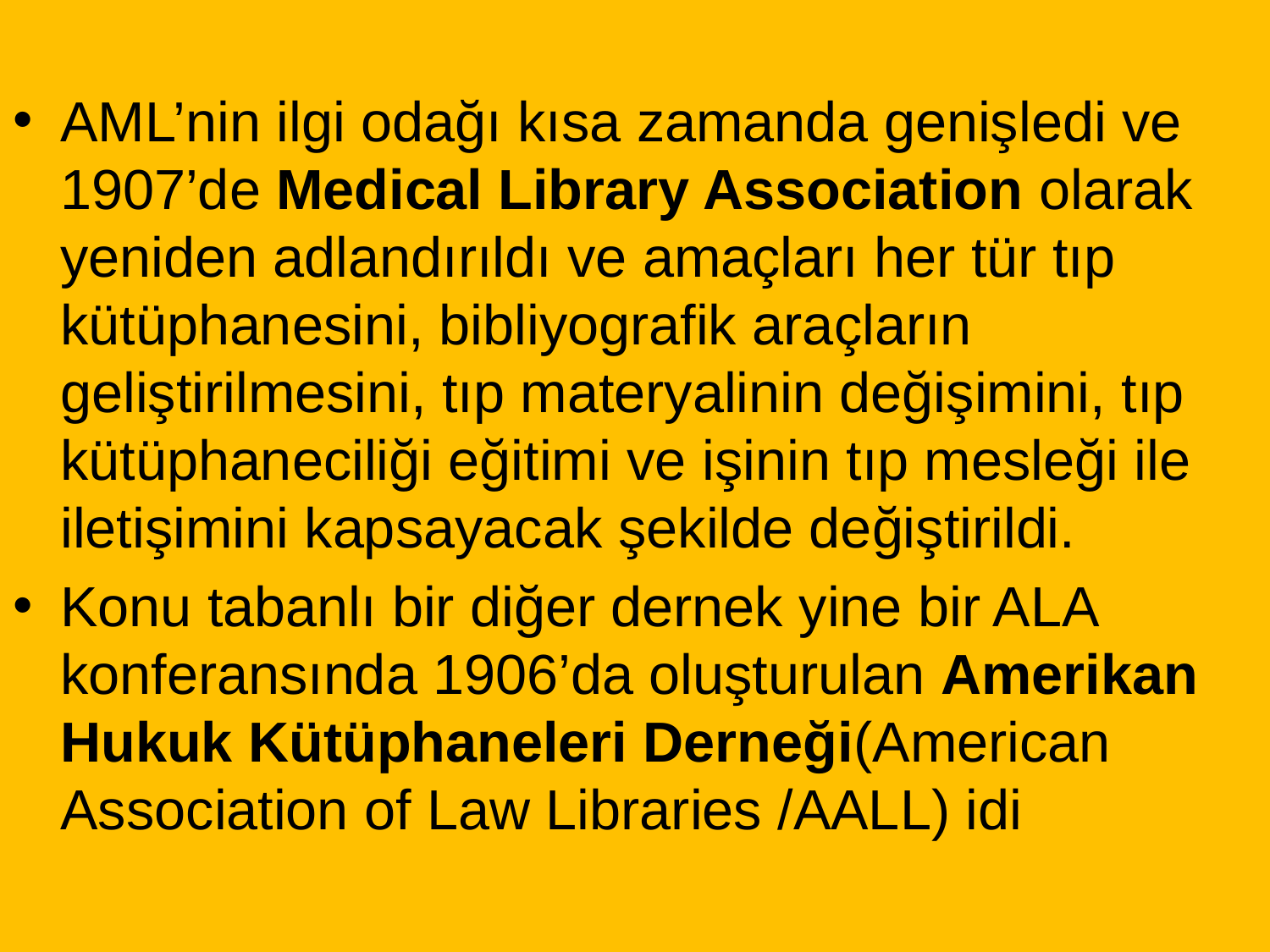

AML’nin ilgi odağı kısa zamanda genişledi ve 1907’de Medical Library Association olarak yeniden adlandırıldı ve amaçları her tür tıp kütüphanesini, bibliyografik araçların geliştirilmesini, tıp materyalinin değişimini, tıp kütüphaneciliği eğitimi ve işinin tıp mesleği ile iletişimini kapsayacak şekilde değiştirildi.
Konu tabanlı bir diğer dernek yine bir ALA konferansında 1906’da oluşturulan Amerikan Hukuk Kütüphaneleri Derneği(American Association of Law Libraries /AALL) idi